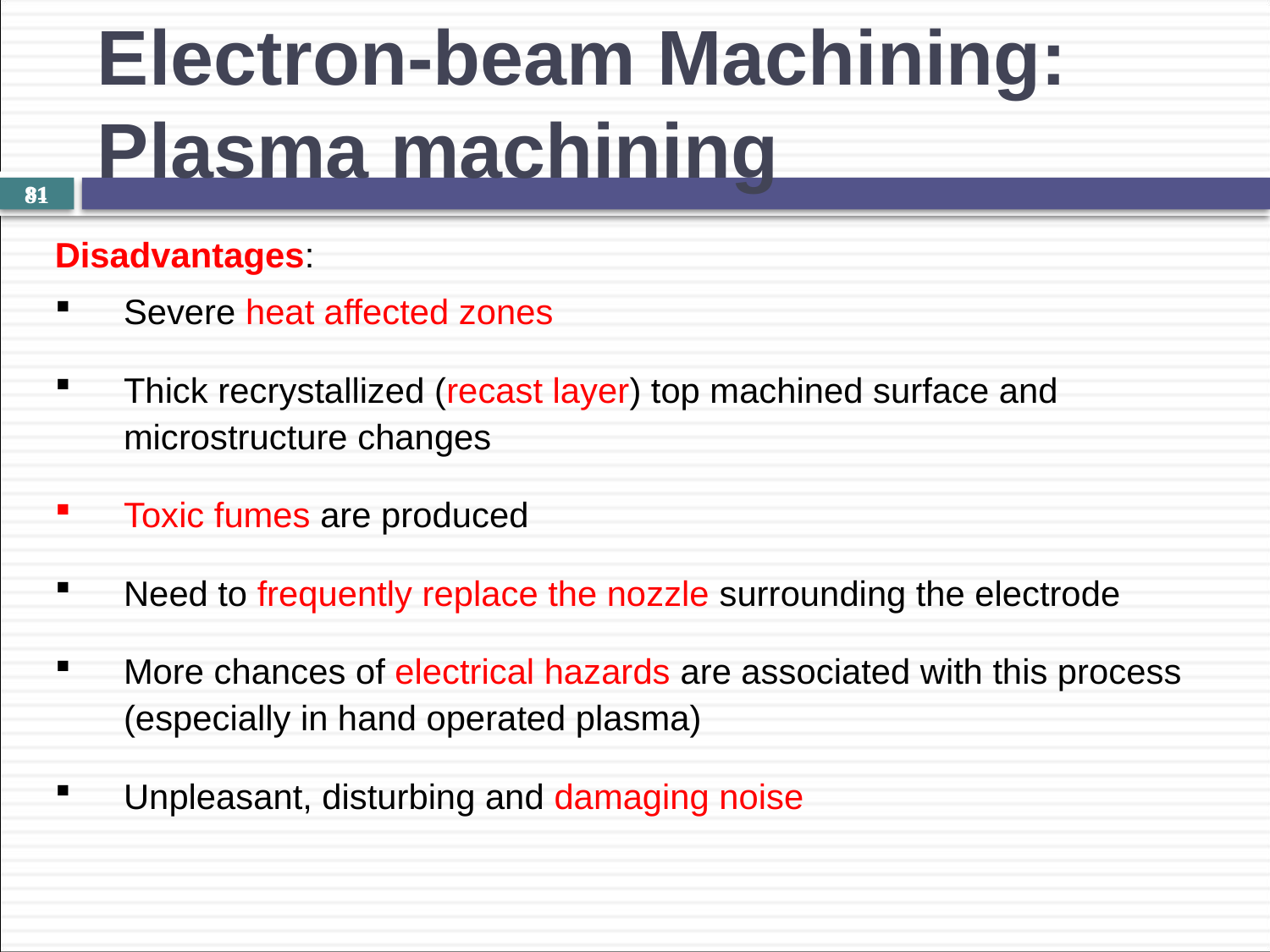

# Electron-beam Machining: Plasma machining
81
Disadvantages:
Severe heat affected zones
Thick recrystallized (recast layer) top machined surface and microstructure changes
Toxic fumes are produced
Need to frequently replace the nozzle surrounding the electrode
More chances of electrical hazards are associated with this process (especially in hand operated plasma)
Unpleasant, disturbing and damaging noise

81